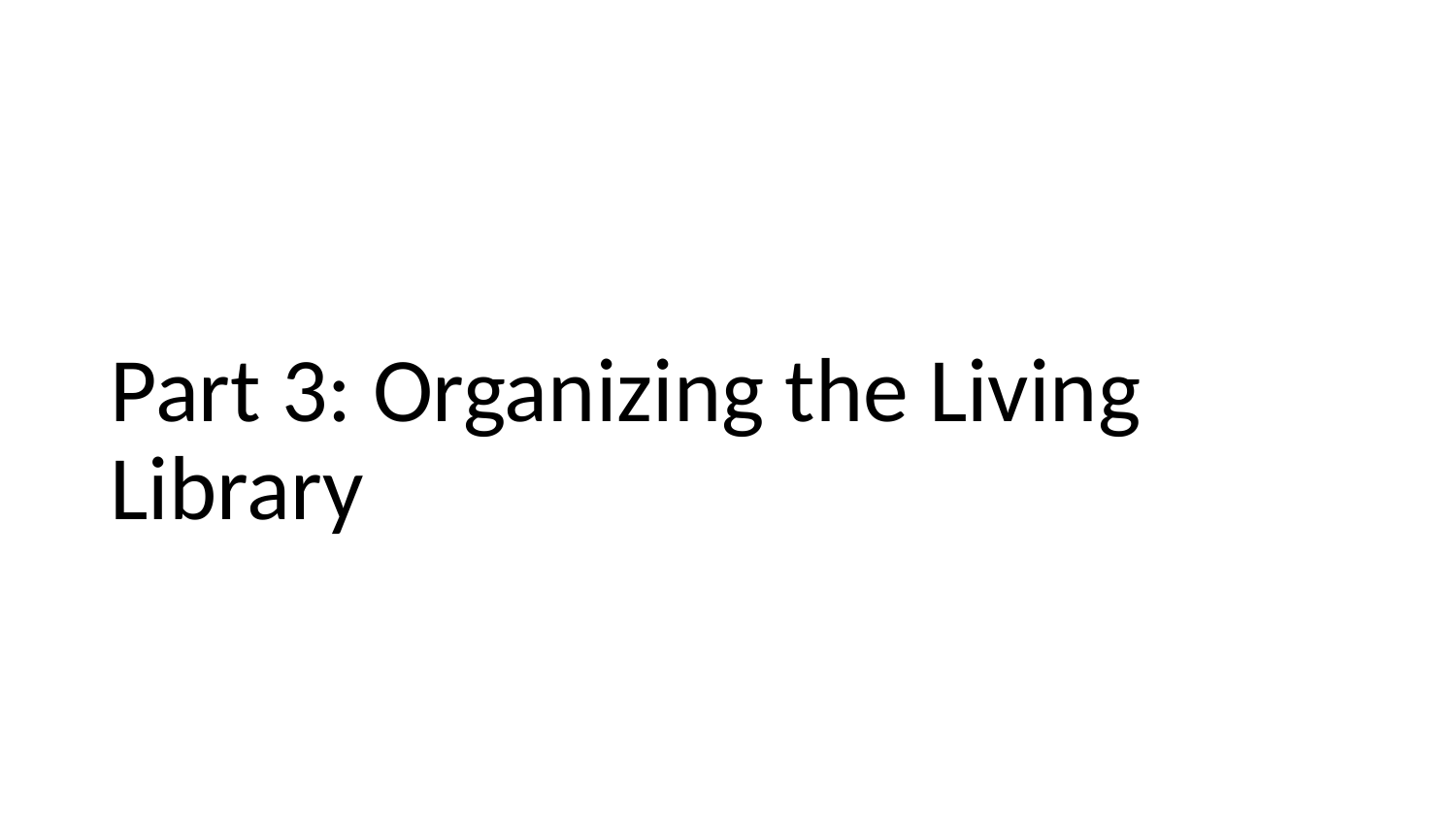

# Part 3: Organizing the Living Library